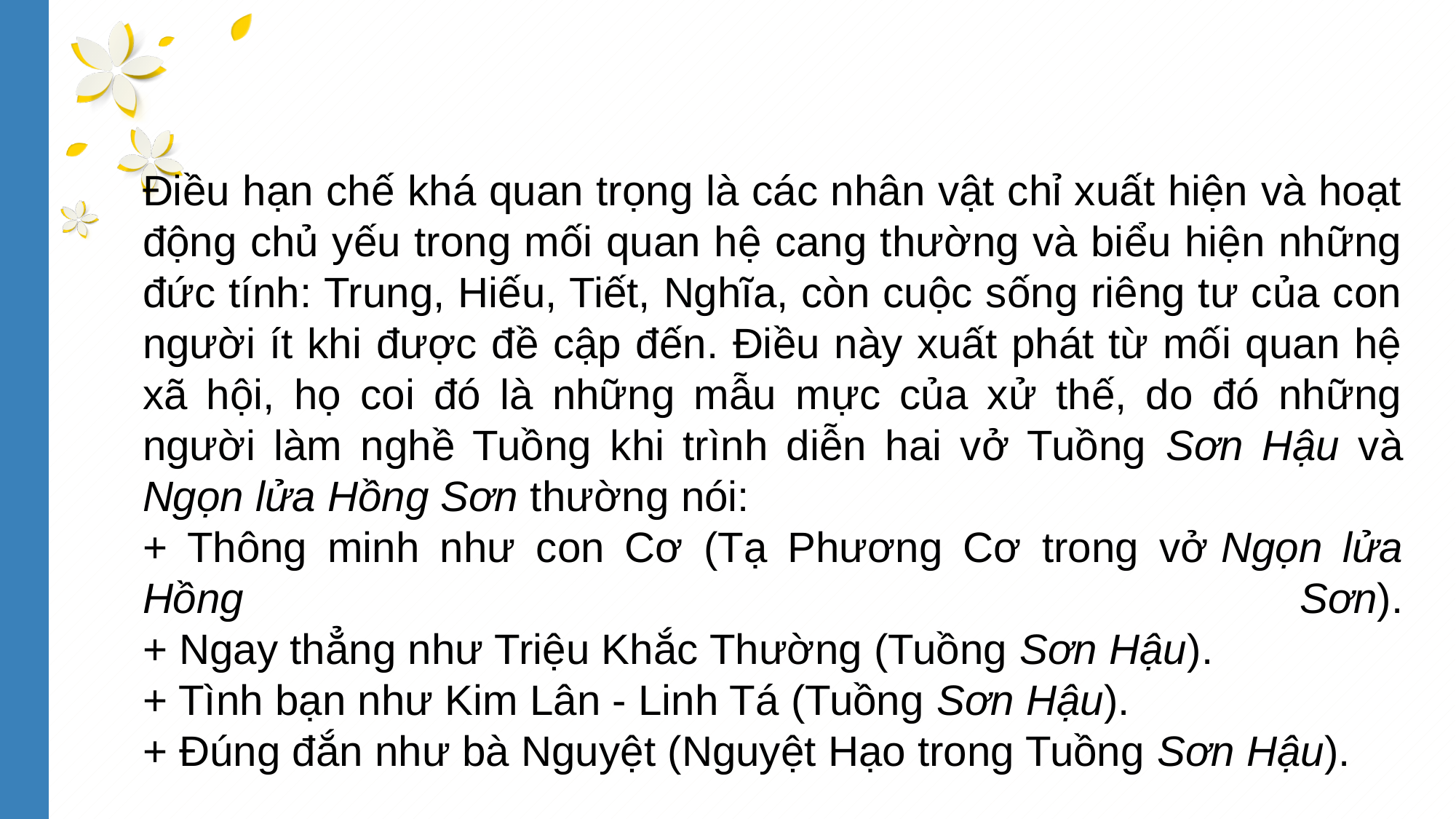

Điều hạn chế khá quan trọng là các nhân vật chỉ xuất hiện và hoạt động chủ yếu trong mối quan hệ cang thường và biểu hiện những đức tính: Trung, Hiếu, Tiết, Nghĩa, còn cuộc sống riêng tư của con người ít khi được đề cập đến. Điều này xuất phát từ mối quan hệ xã hội, họ coi đó là những mẫu mực của xử thế, do đó những người làm nghề Tuồng khi trình diễn hai vở Tuồng Sơn Hậu và Ngọn lửa Hồng Sơn thường nói:
+ Thông minh như con Cơ (Tạ Phương Cơ trong vở Ngọn lửa Hồng Sơn).
+ Ngay thẳng như Triệu Khắc Thường (Tuồng Sơn Hậu).
+ Tình bạn như Kim Lân - Linh Tá (Tuồng Sơn Hậu).
+ Đúng đắn như bà Nguyệt (Nguyệt Hạo trong Tuồng Sơn Hậu).